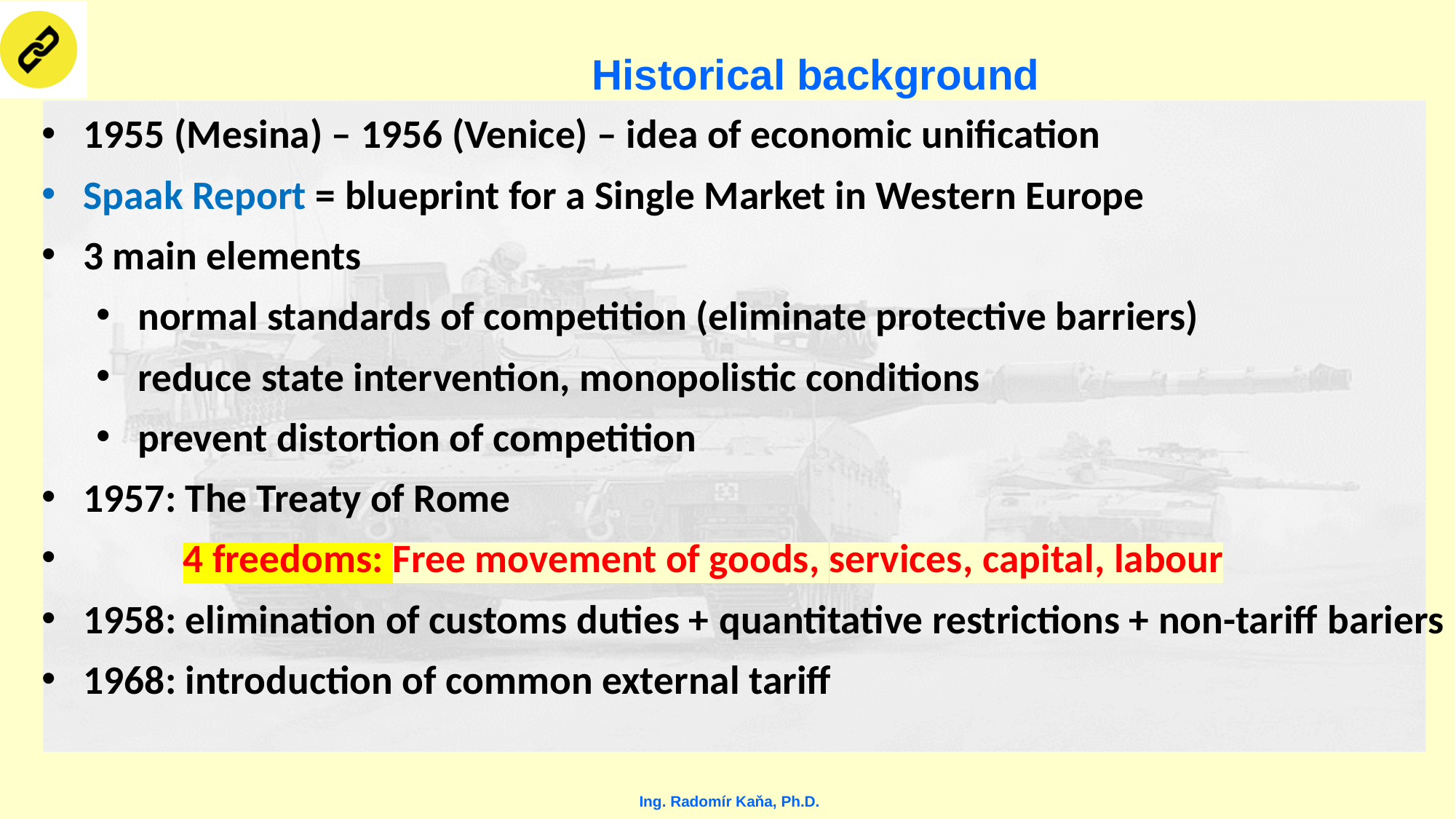

# Historical background
1955 (Mesina) – 1956 (Venice) – idea of economic unification
Spaak Report = blueprint for a Single Market in Western Europe
3 main elements
normal standards of competition (eliminate protective barriers)
reduce state intervention, monopolistic conditions
prevent distortion of competition
1957: The Treaty of Rome
           4 freedoms: Free movement of goods, services, capital, labour
1958: elimination of customs duties + quantitative restrictions + non-tariff bariers
1968: introduction of common external tariff